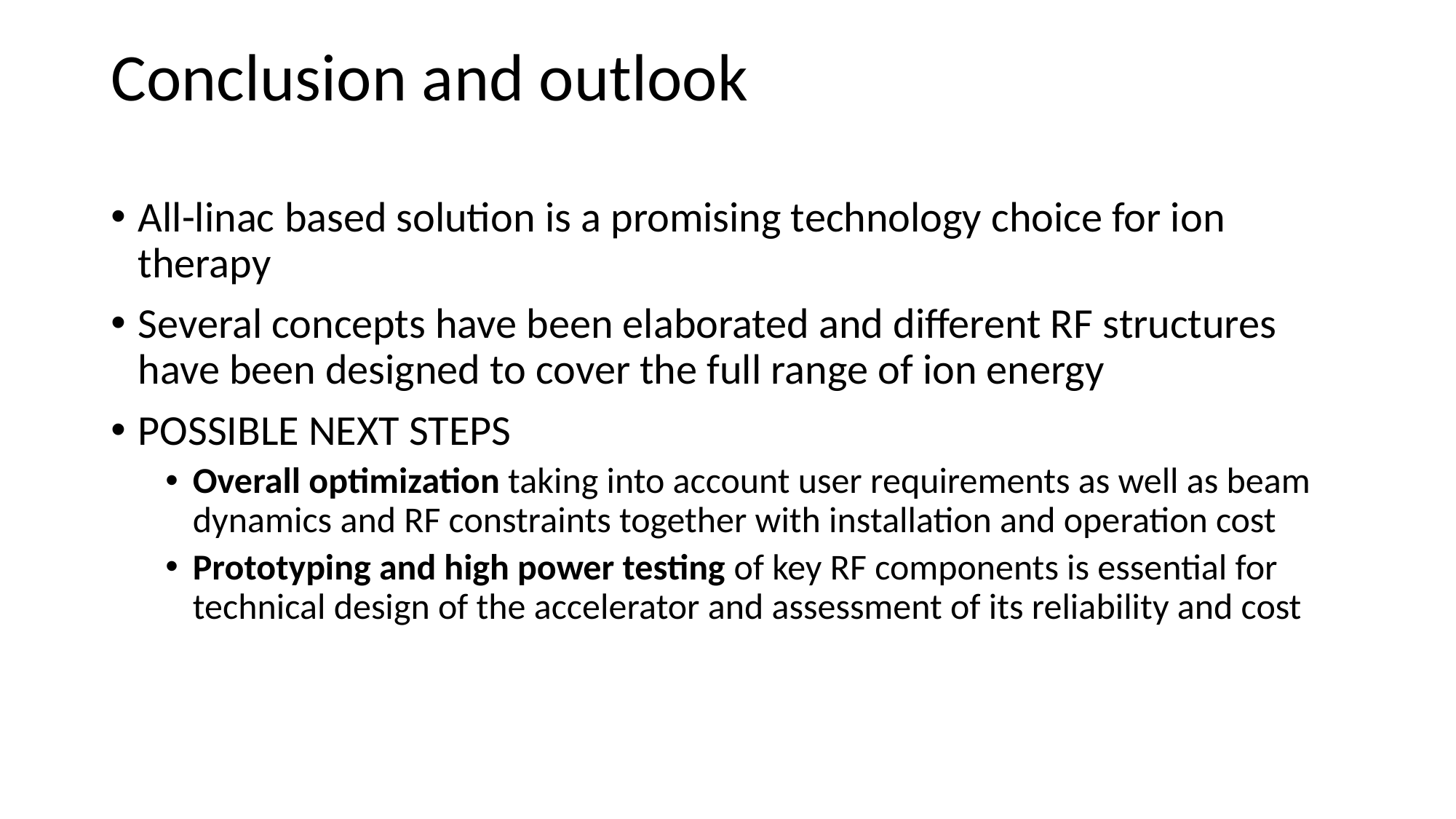

# Conclusion and outlook
All-linac based solution is a promising technology choice for ion therapy
Several concepts have been elaborated and different RF structures have been designed to cover the full range of ion energy
POSSIBLE NEXT STEPS
Overall optimization taking into account user requirements as well as beam dynamics and RF constraints together with installation and operation cost
Prototyping and high power testing of key RF components is essential for technical design of the accelerator and assessment of its reliability and cost